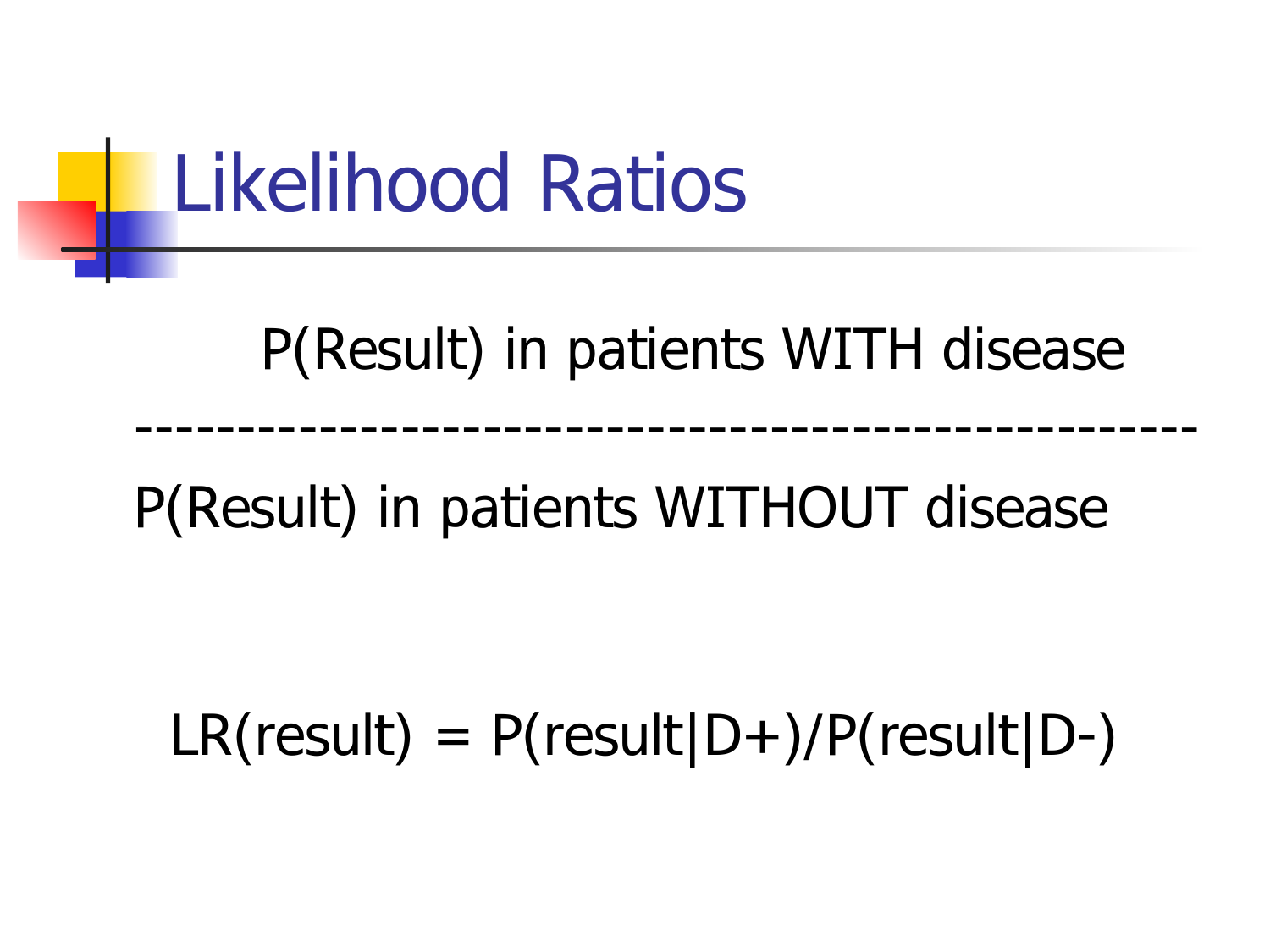

# Likelihood Ratios
		P(Result) in patients WITH disease
	----------------------------------------------------
	P(Result) in patients WITHOUT disease

LR(result) = P(result|D+)/P(result|D-)